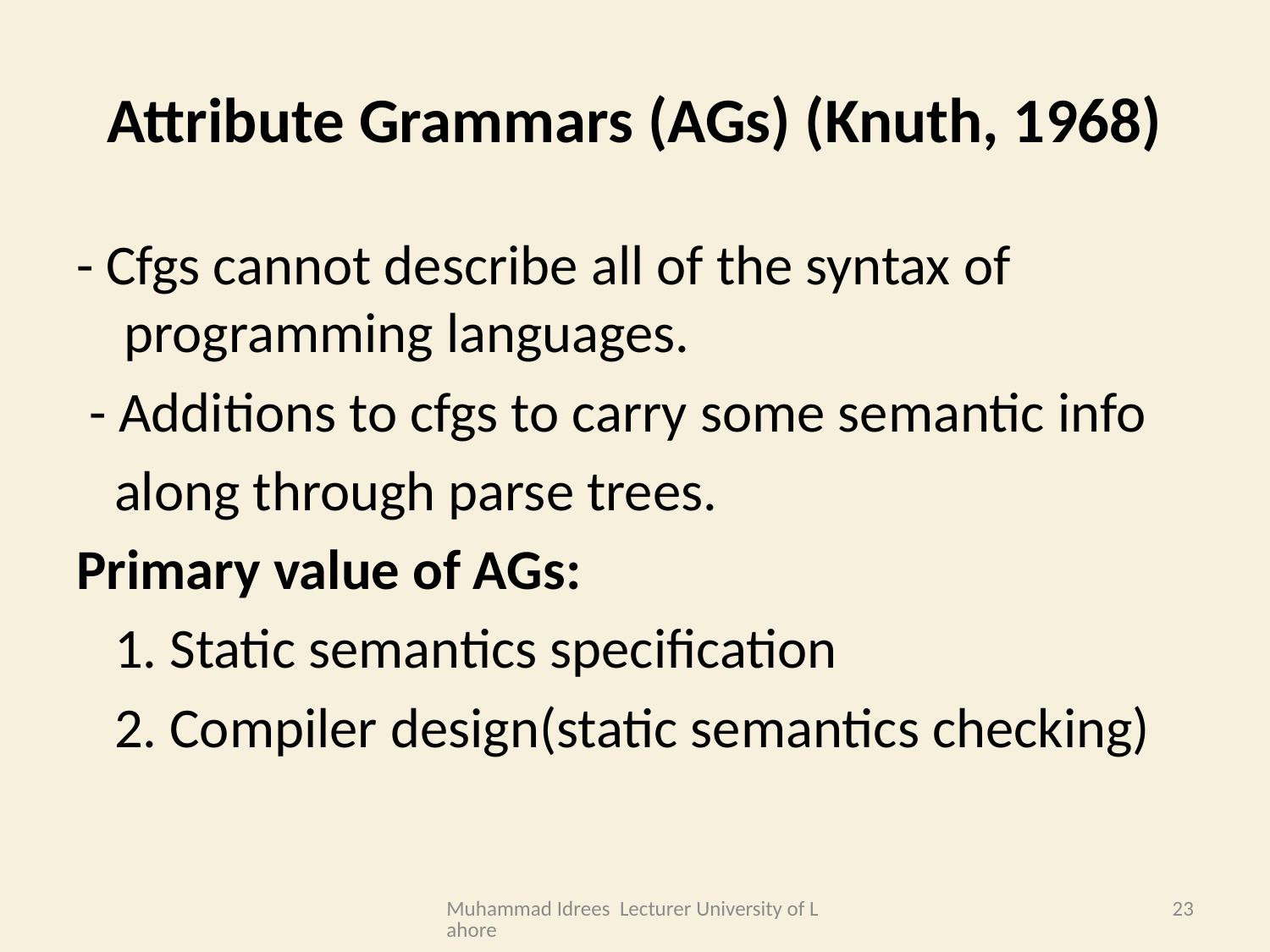

# Attribute Grammars (AGs) (Knuth, 1968)
- Cfgs cannot describe all of the syntax of programming languages.
 - Additions to cfgs to carry some semantic info
   along through parse trees.
Primary value of AGs:
   1. Static semantics specification
   2. Compiler design(static semantics checking)
Muhammad Idrees  Lecturer University of Lahore
23